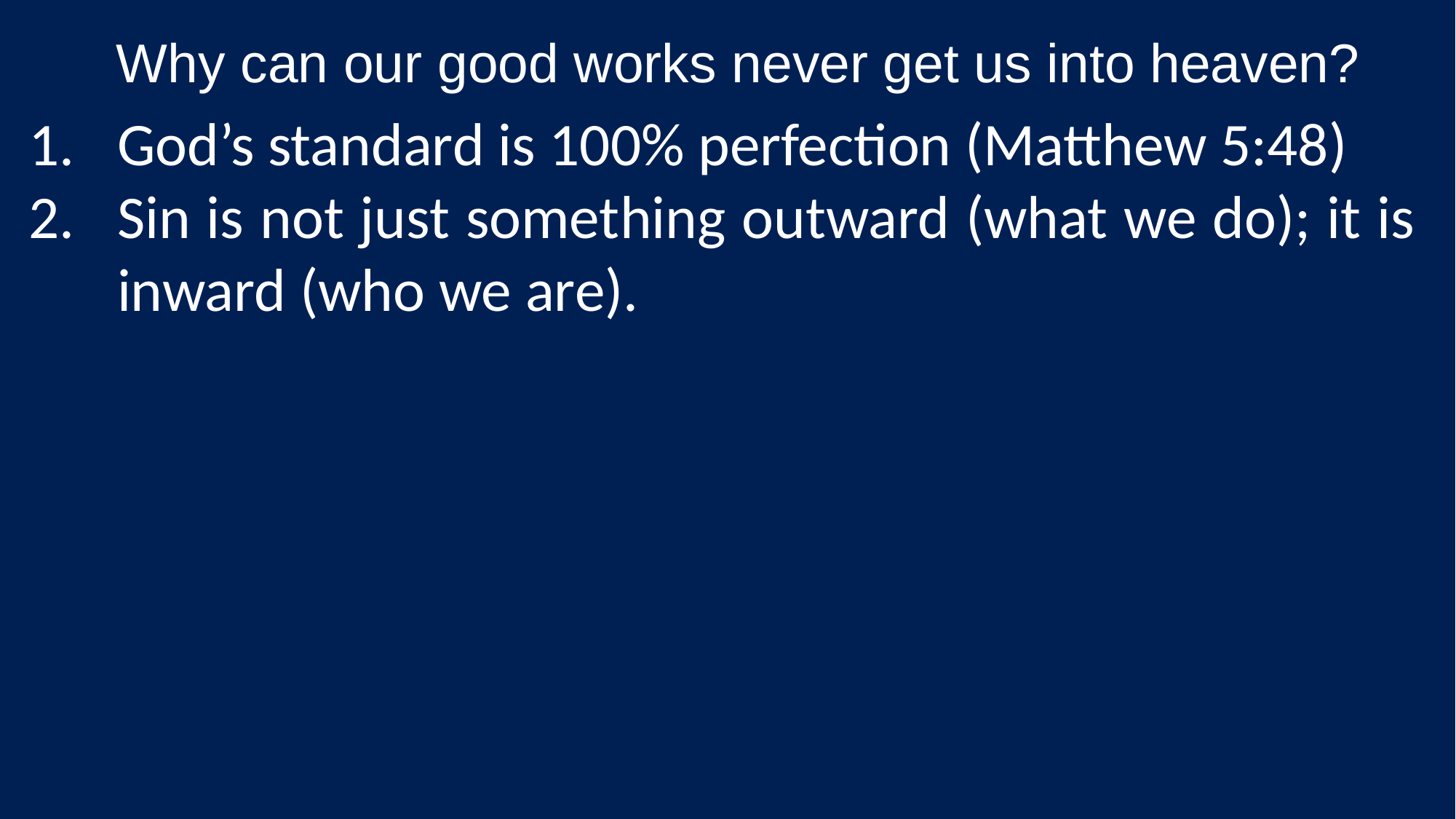

Why can our good works never get us into heaven?
God’s standard is 100% perfection (Matthew 5:48)
Sin is not just something outward (what we do); it is inward (who we are).